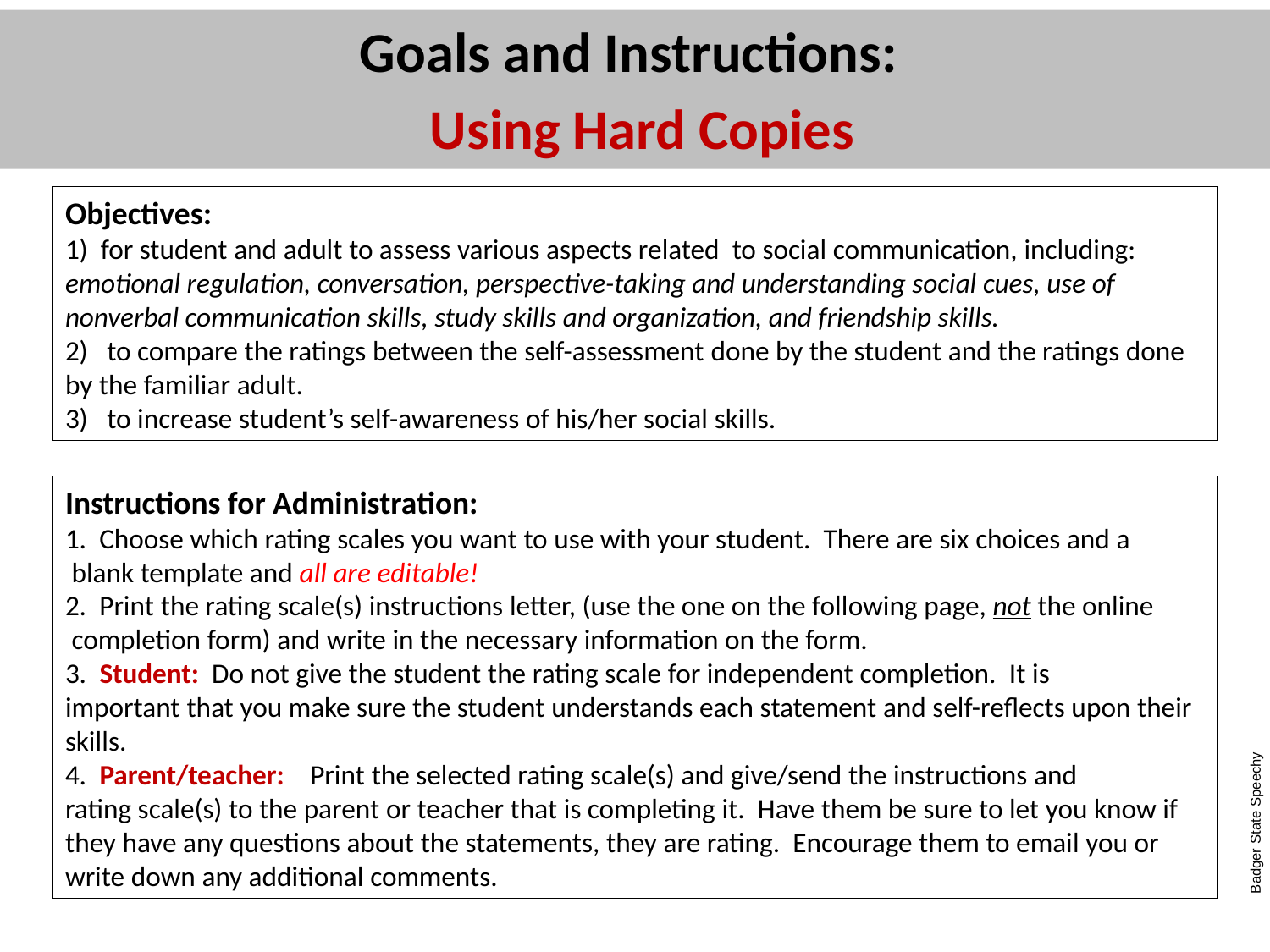

Goals and Instructions:
 Using Hard Copies
Objectives:
1)  for student and adult to assess various aspects related  to social communication, including:
emotional regulation, conversation, perspective-taking and understanding social cues, use of nonverbal communication skills, study skills and organization, and friendship skills.
2)   to compare the ratings between the self-assessment done by the student and the ratings done by the familiar adult.
3)   to increase student’s self-awareness of his/her social skills.
Instructions for Administration:
1.  Choose which rating scales you want to use with your student.  There are six choices and a
 blank template and all are editable!
2.  Print the rating scale(s) instructions letter, (use the one on the following page, not the online
 completion form) and write in the necessary information on the form.
3.  Student:  Do not give the student the rating scale for independent completion.  It is
important that you make sure the student understands each statement and self-reflects upon their skills.
4.  Parent/teacher:    Print the selected rating scale(s) and give/send the instructions and
rating scale(s) to the parent or teacher that is completing it.  Have them be sure to let you know if they have any questions about the statements, they are rating.  Encourage them to email you or write down any additional comments.
Badger State Speechy